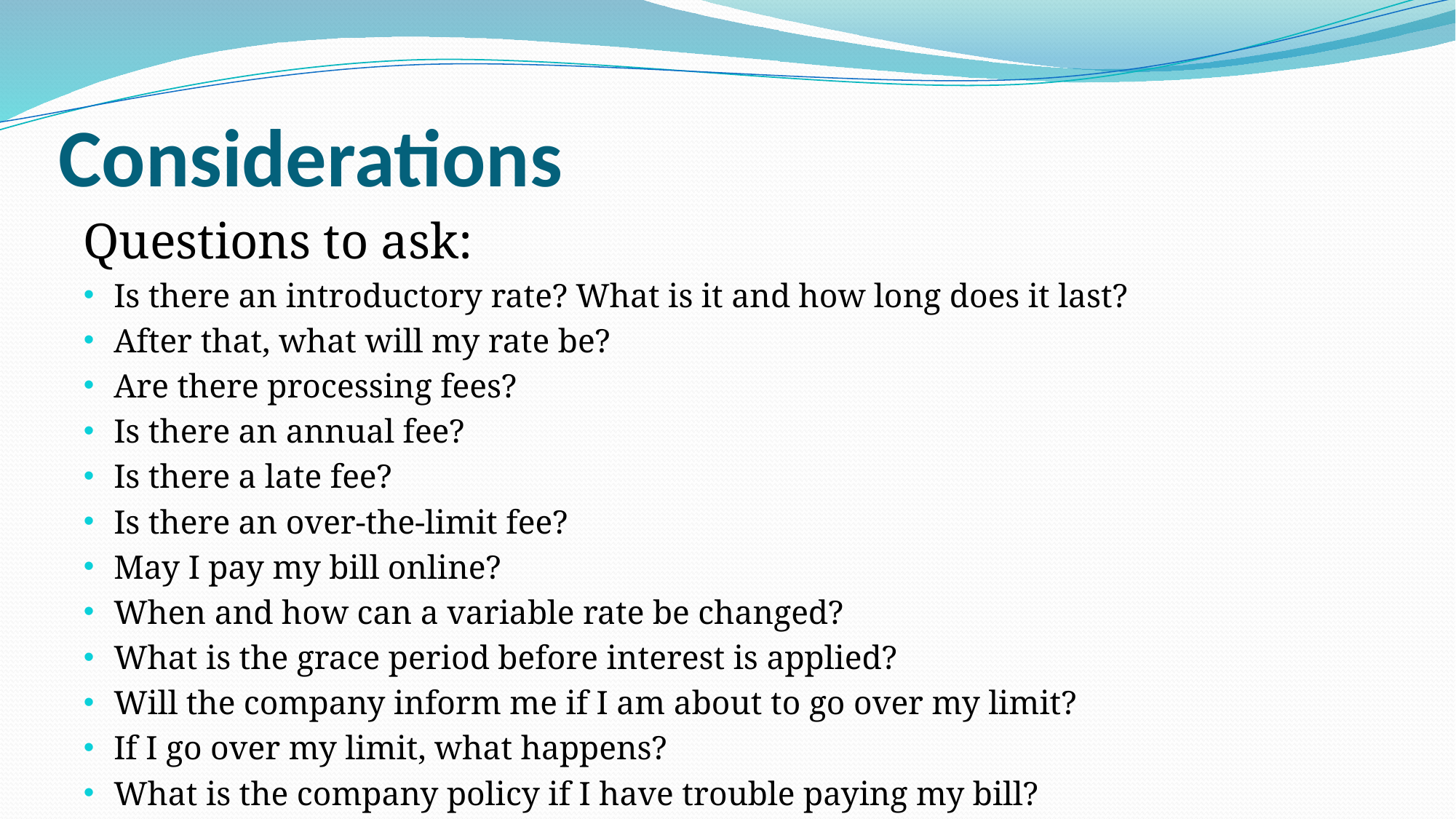

# Considerations
Questions to ask:
Is there an introductory rate? What is it and how long does it last?
After that, what will my rate be?
Are there processing fees?
Is there an annual fee?
Is there a late fee?
Is there an over-the-limit fee?
May I pay my bill online?
When and how can a variable rate be changed?
What is the grace period before interest is applied?
Will the company inform me if I am about to go over my limit?
If I go over my limit, what happens?
What is the company policy if I have trouble paying my bill?